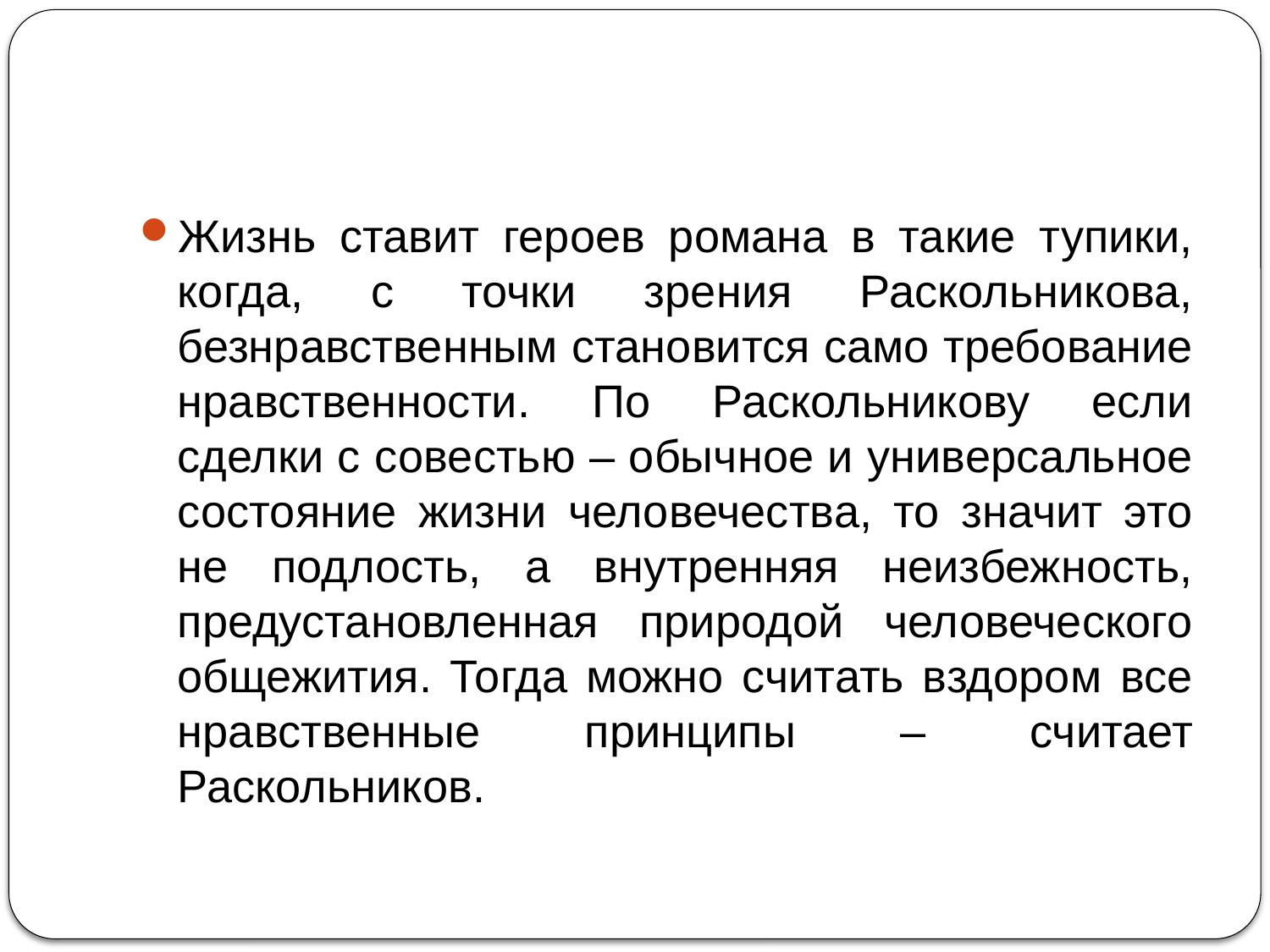

#
Жизнь ставит героев романа в такие тупики, когда, с точки зрения Раскольникова, безнравственным становится само требование нравственности. По Раскольникову если сделки с совестью – обычное и универсальное состояние жизни человечества, то значит это не подлость, а внутренняя неизбежность, предустановленная природой человеческого общежития. Тогда можно считать вздором все нравственные принципы – считает Раскольников.